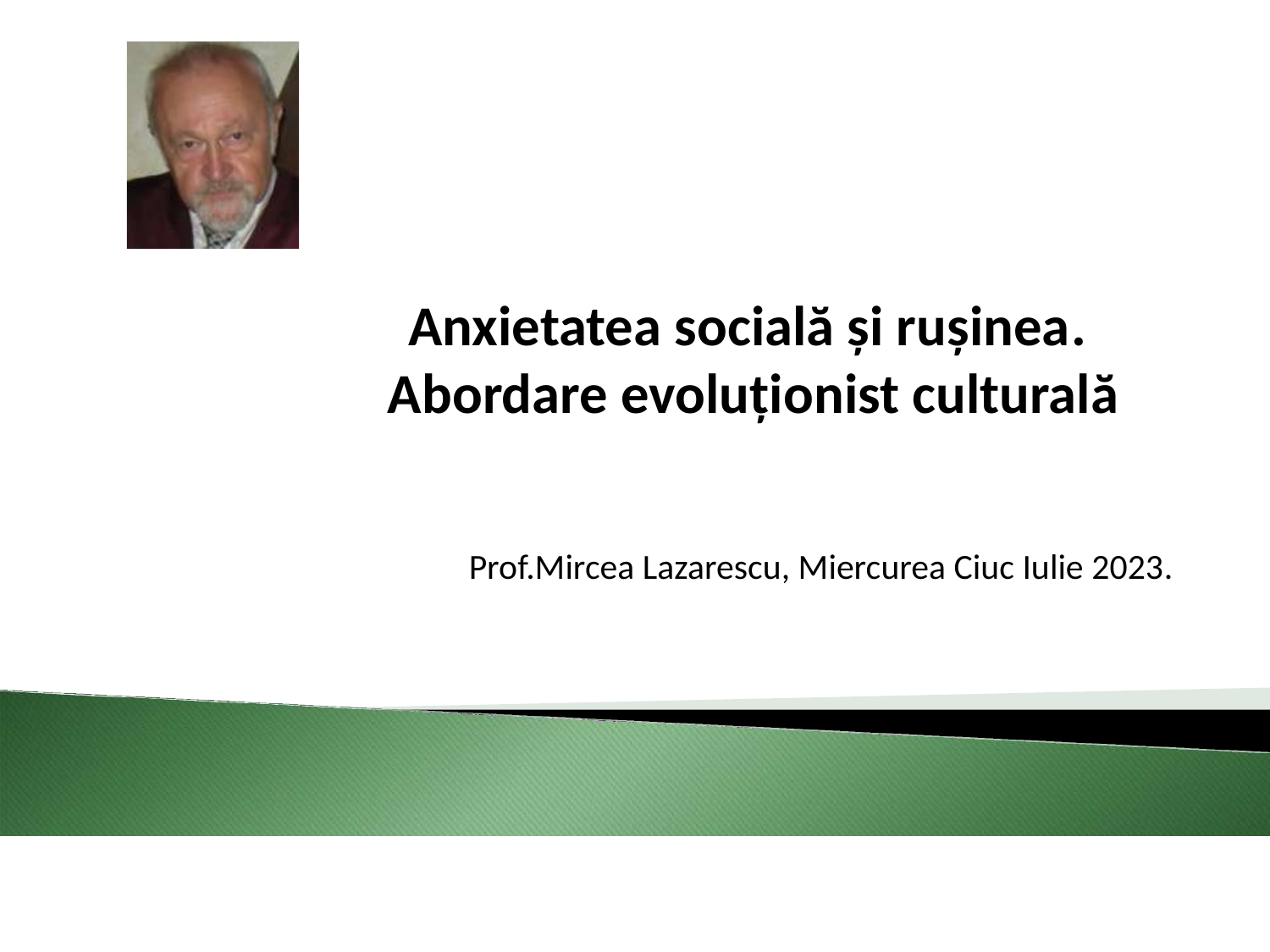

Anxietatea socială și rușinea.
                 Abordare evoluționist culturală

Prof.Mircea Lazarescu, Miercurea Ciuc Iulie 2023.

1